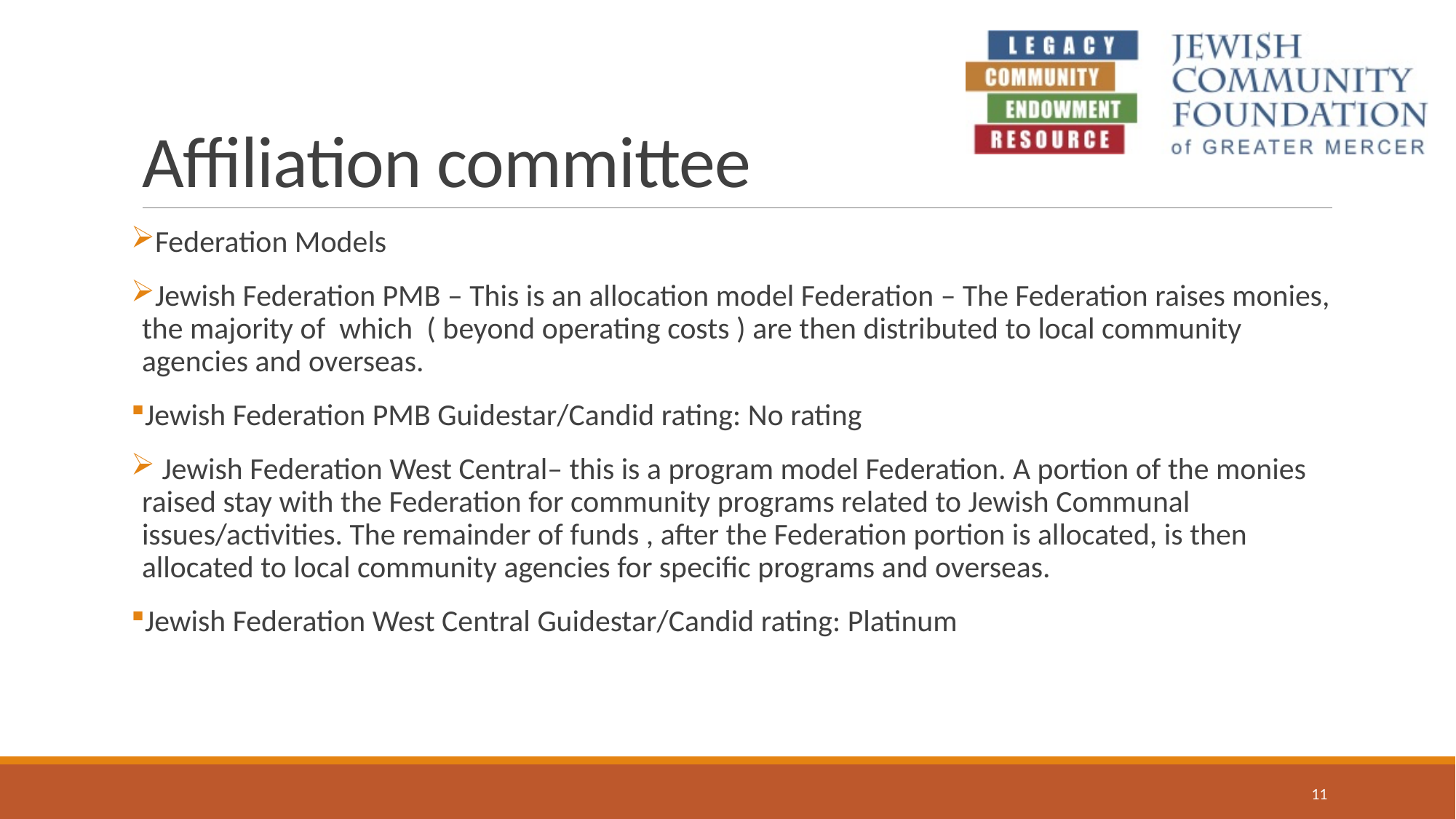

# Affiliation committee
Federation Models
Jewish Federation PMB – This is an allocation model Federation – The Federation raises monies, the majority of  which  ( beyond operating costs ) are then distributed to local community agencies and overseas.
Jewish Federation PMB Guidestar/Candid rating: No rating
 Jewish Federation West Central– this is a program model Federation. A portion of the monies raised stay with the Federation for community programs related to Jewish Communal issues/activities. The remainder of funds , after the Federation portion is allocated, is then allocated to local community agencies for specific programs and overseas.
Jewish Federation West Central Guidestar/Candid rating: Platinum
11